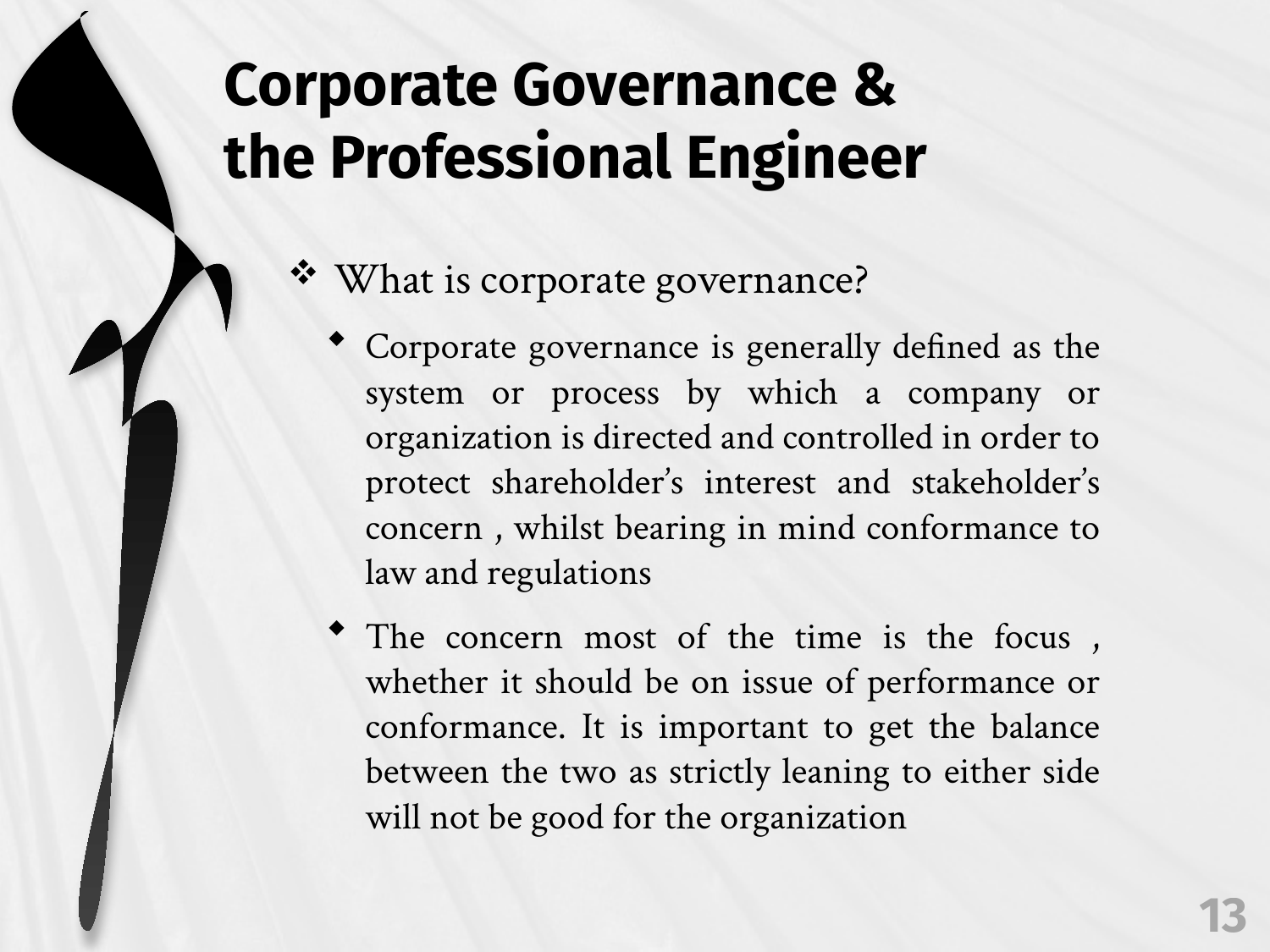

# Corporate Governance & the Professional Engineer
What is corporate governance?
Corporate governance is generally defined as the system or process by which a company or organization is directed and controlled in order to protect shareholder’s interest and stakeholder’s concern , whilst bearing in mind conformance to law and regulations
The concern most of the time is the focus , whether it should be on issue of performance or conformance. It is important to get the balance between the two as strictly leaning to either side will not be good for the organization

13